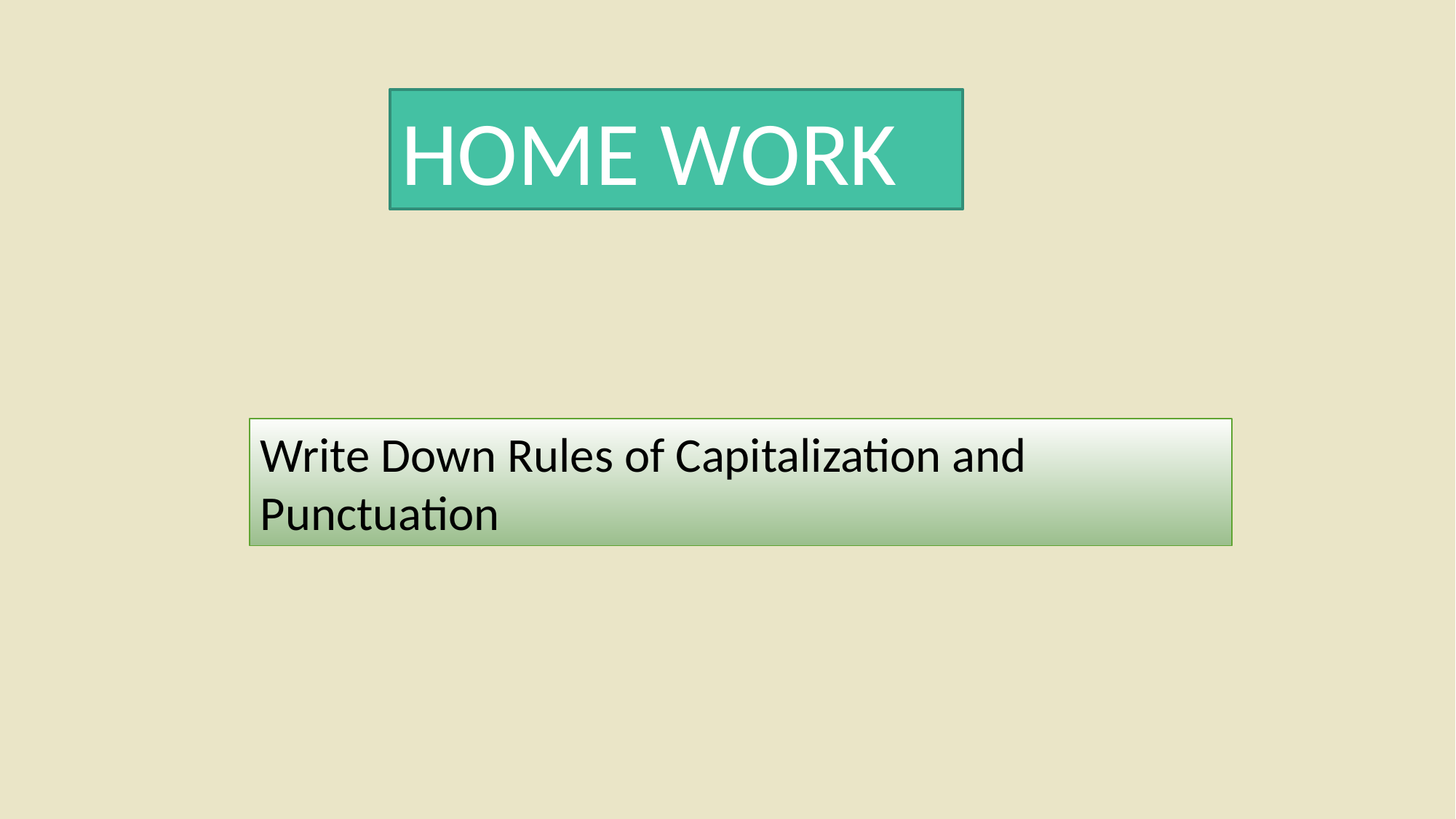

HOME WORK
Write Down Rules of Capitalization and Punctuation